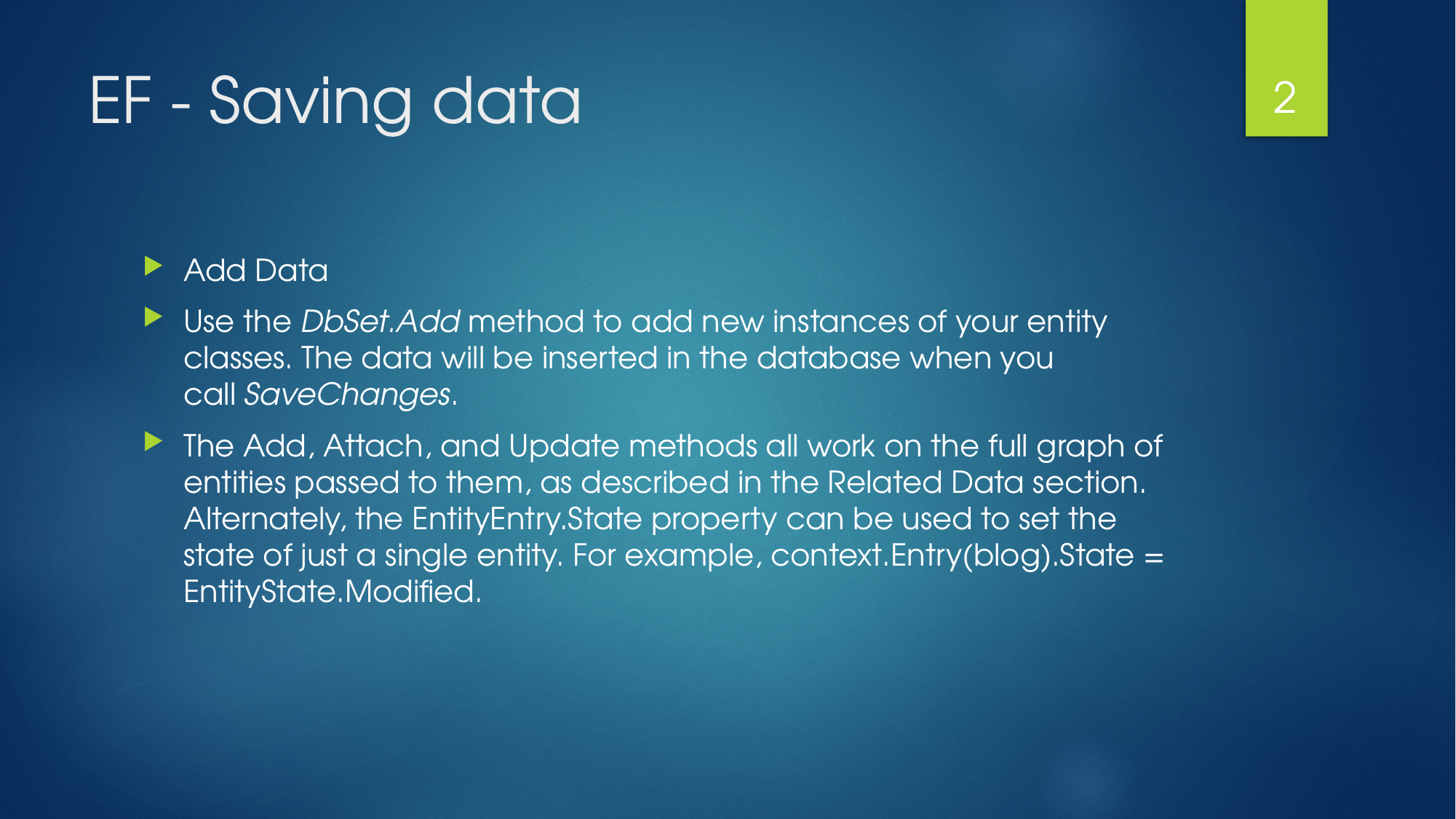

2
# EF - Saving data
Add Data
Use the DbSet.Add method to add new instances of your entity classes. The data will be inserted in the database when you call SaveChanges.
The Add, Attach, and Update methods all work on the full graph of entities passed to them, as described in the Related Data section. Alternately, the EntityEntry.State property can be used to set the state of just a single entity. For example, context.Entry(blog).State = EntityState.Modified.